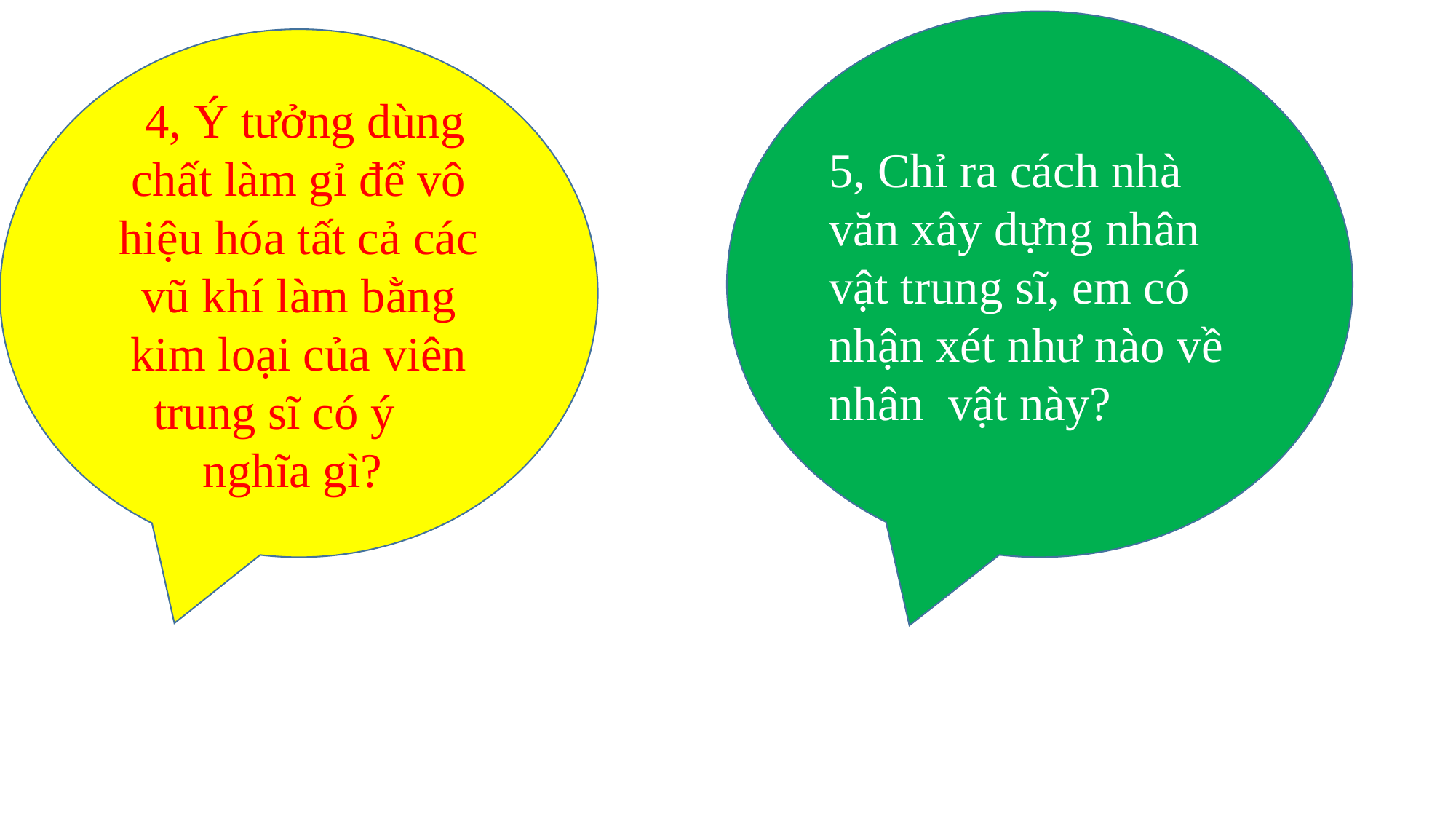

5, Chỉ ra cách nhà văn xây dựng nhân vật trung sĩ, em có nhận xét như nào về nhân  vật này?
 4, Ý tưởng dùng chất làm gỉ để vô hiệu hóa tất cả các vũ khí làm bằng kim loại của viên trung sĩ có ý     nghĩa gì?